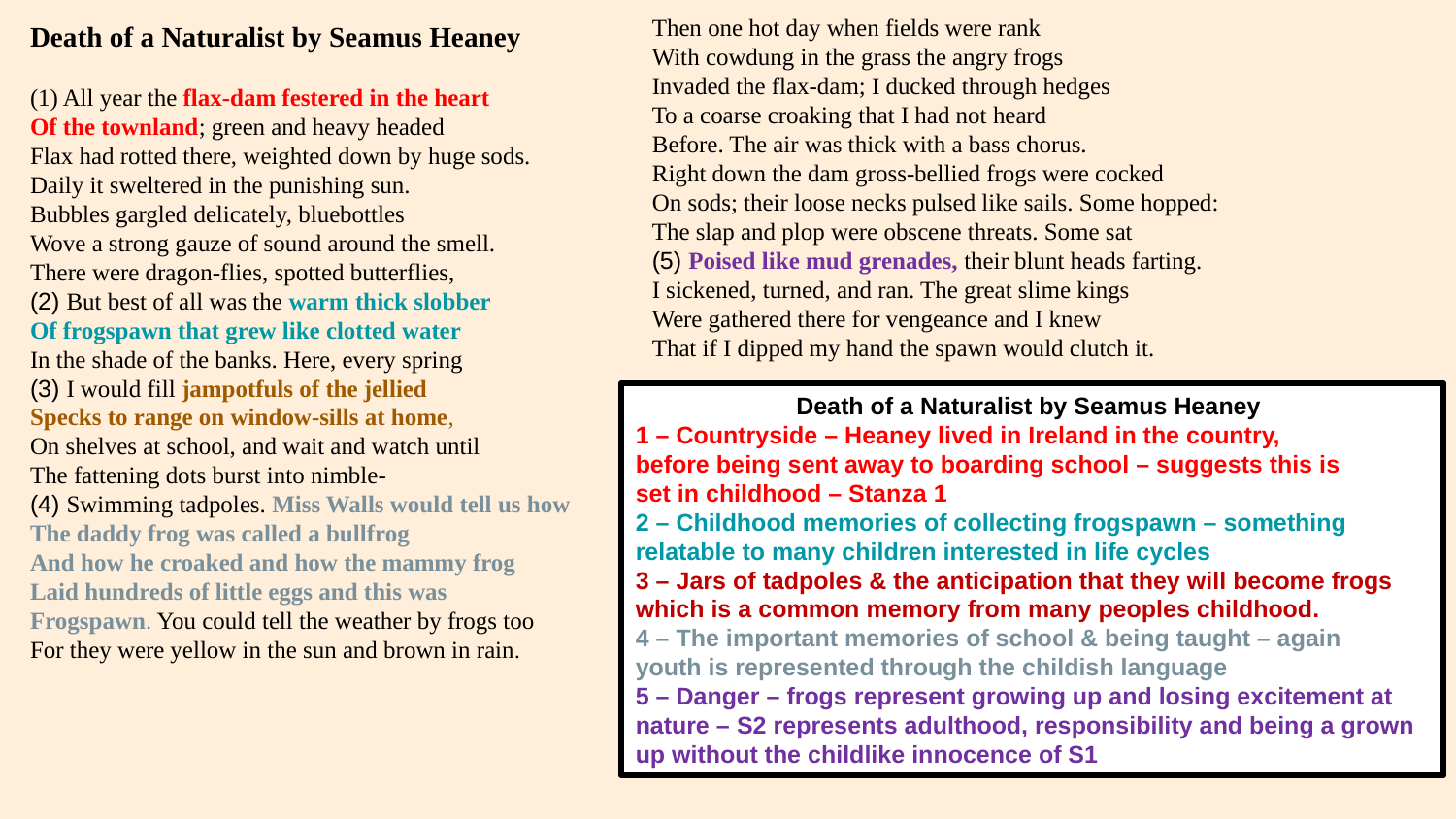

Then one hot day when fields were rank
With cowdung in the grass the angry frogs
Invaded the flax-dam; I ducked through hedges
To a coarse croaking that I had not heard
Before. The air was thick with a bass chorus.
Right down the dam gross-bellied frogs were cocked
On sods; their loose necks pulsed like sails. Some hopped:
The slap and plop were obscene threats. Some sat
(5) Poised like mud grenades, their blunt heads farting.
I sickened, turned, and ran. The great slime kings
Were gathered there for vengeance and I knew
That if I dipped my hand the spawn would clutch it.
Death of a Naturalist by Seamus Heaney

(1) All year the flax-dam festered in the heart
Of the townland; green and heavy headed
Flax had rotted there, weighted down by huge sods.
Daily it sweltered in the punishing sun.
Bubbles gargled delicately, bluebottles
Wove a strong gauze of sound around the smell.
There were dragon-flies, spotted butterflies,
(2) But best of all was the warm thick slobber
Of frogspawn that grew like clotted water
In the shade of the banks. Here, every spring
(3) I would fill jampotfuls of the jellied
Specks to range on window-sills at home,
On shelves at school, and wait and watch until
The fattening dots burst into nimble-
(4) Swimming tadpoles. Miss Walls would tell us how
The daddy frog was called a bullfrog
And how he croaked and how the mammy frog
Laid hundreds of little eggs and this was
Frogspawn. You could tell the weather by frogs too
For they were yellow in the sun and brown in rain.
Death of a Naturalist by Seamus Heaney
1 – Countryside – Heaney lived in Ireland in the country,
before being sent away to boarding school – suggests this is
set in childhood – Stanza 1
2 – Childhood memories of collecting frogspawn – something
relatable to many children interested in life cycles
3 – Jars of tadpoles & the anticipation that they will become frogs which is a common memory from many peoples childhood.
4 – The important memories of school & being taught – again
youth is represented through the childish language
5 – Danger – frogs represent growing up and losing excitement at nature – S2 represents adulthood, responsibility and being a grown up without the childlike innocence of S1